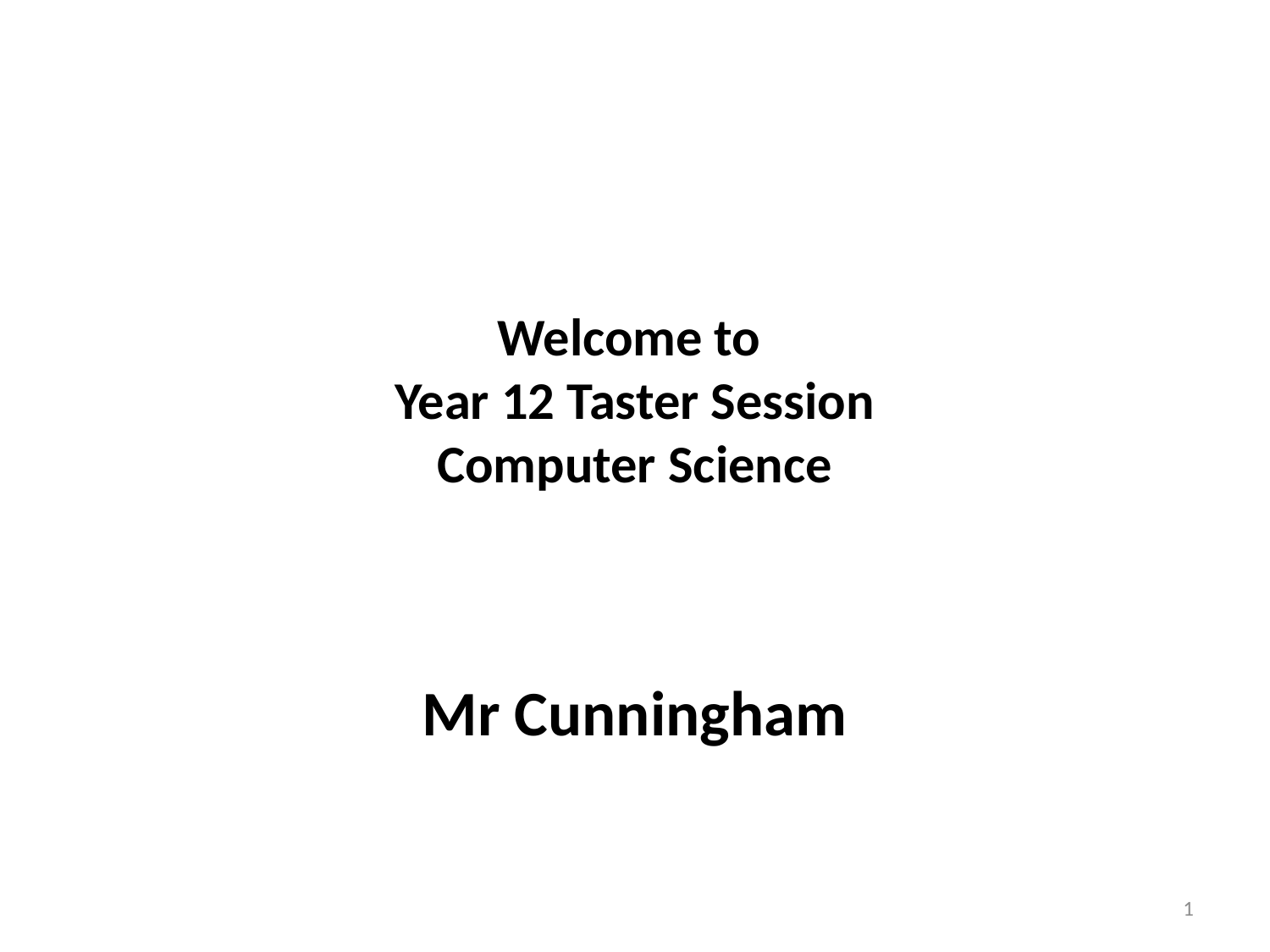

# Welcome to Year 12 Taster Session Computer Science
Mr Cunningham
1